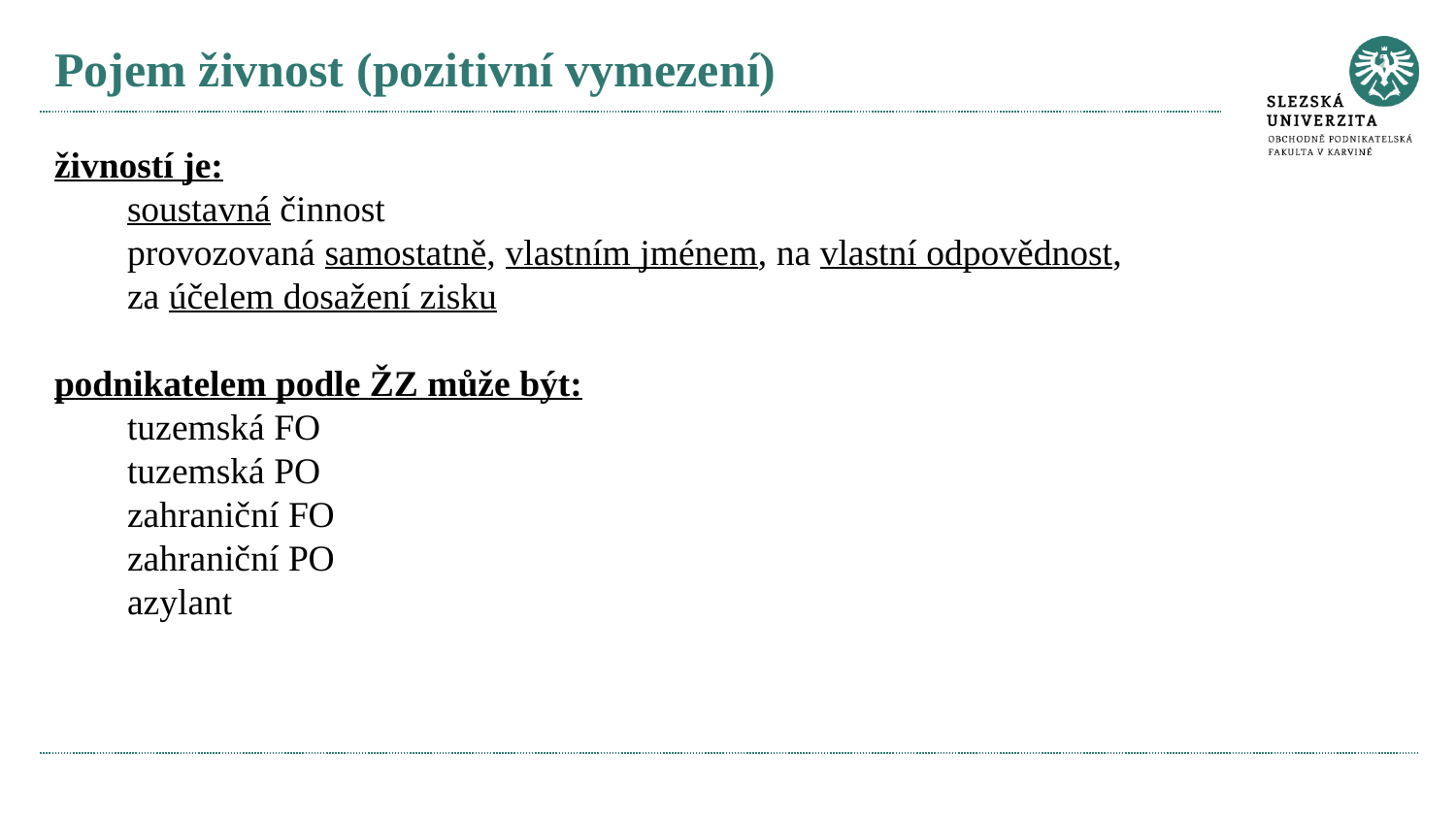

# Pojem živnost (pozitivní vymezení)
živností je:
soustavná činnost
provozovaná samostatně, vlastním jménem, na vlastní odpovědnost,
za účelem dosažení zisku

podnikatelem podle ŽZ může být:
tuzemská FO
tuzemská PO
zahraniční FO
zahraniční PO
azylant